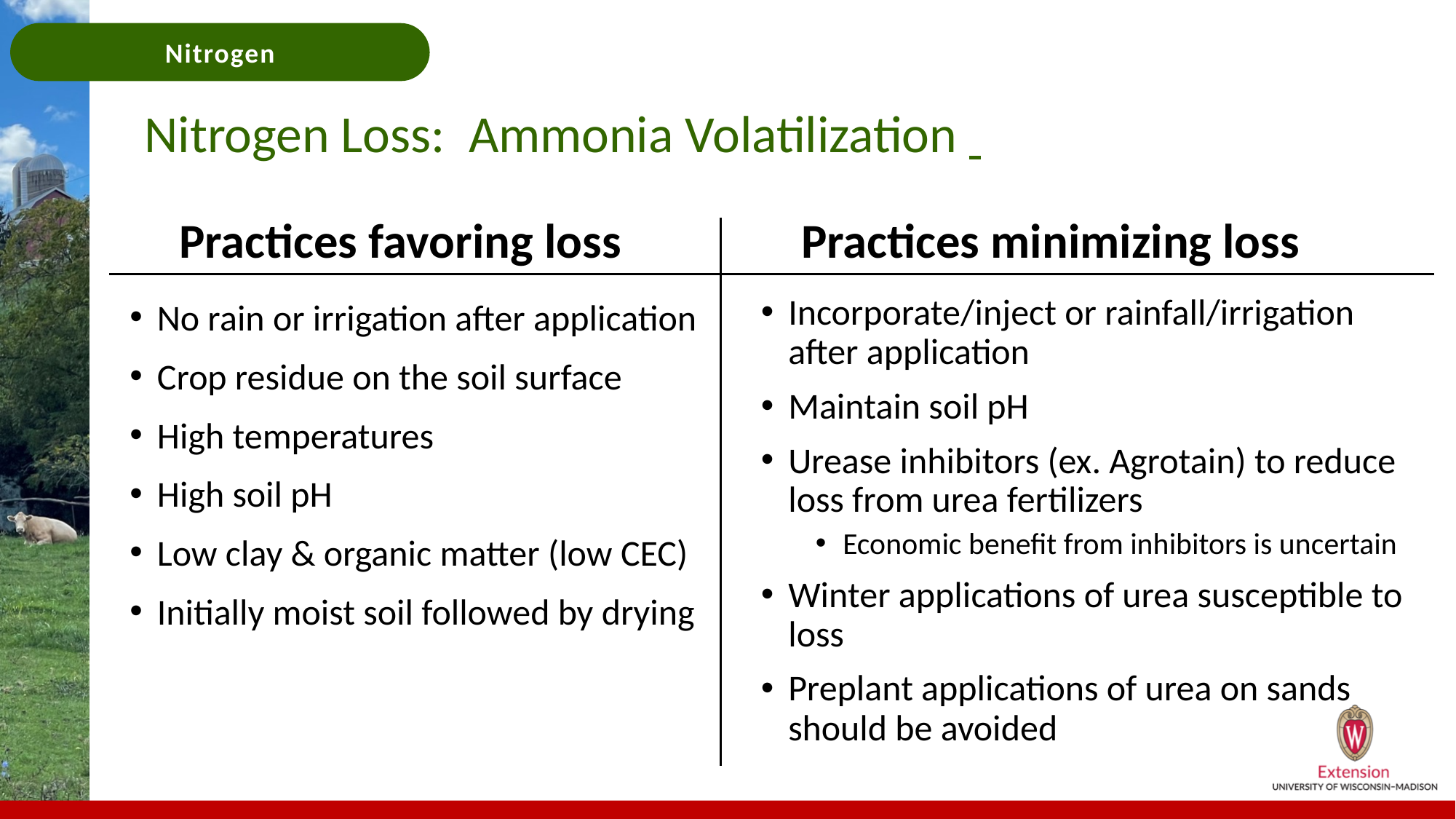

# Nitrogen Loss:  Ammonia Volatilization
Practices favoring loss	       Practices minimizing loss
Incorporate/inject or rainfall/irrigation after application
Maintain soil pH
Urease inhibitors (ex. Agrotain) to reduce loss from urea fertilizers
Economic benefit from inhibitors is uncertain
Winter applications of urea susceptible to loss
Preplant applications of urea on sands should be avoided

No rain or irrigation after application
Crop residue on the soil surface
High temperatures
High soil pH
Low clay & organic matter (low CEC)
Initially moist soil followed by drying